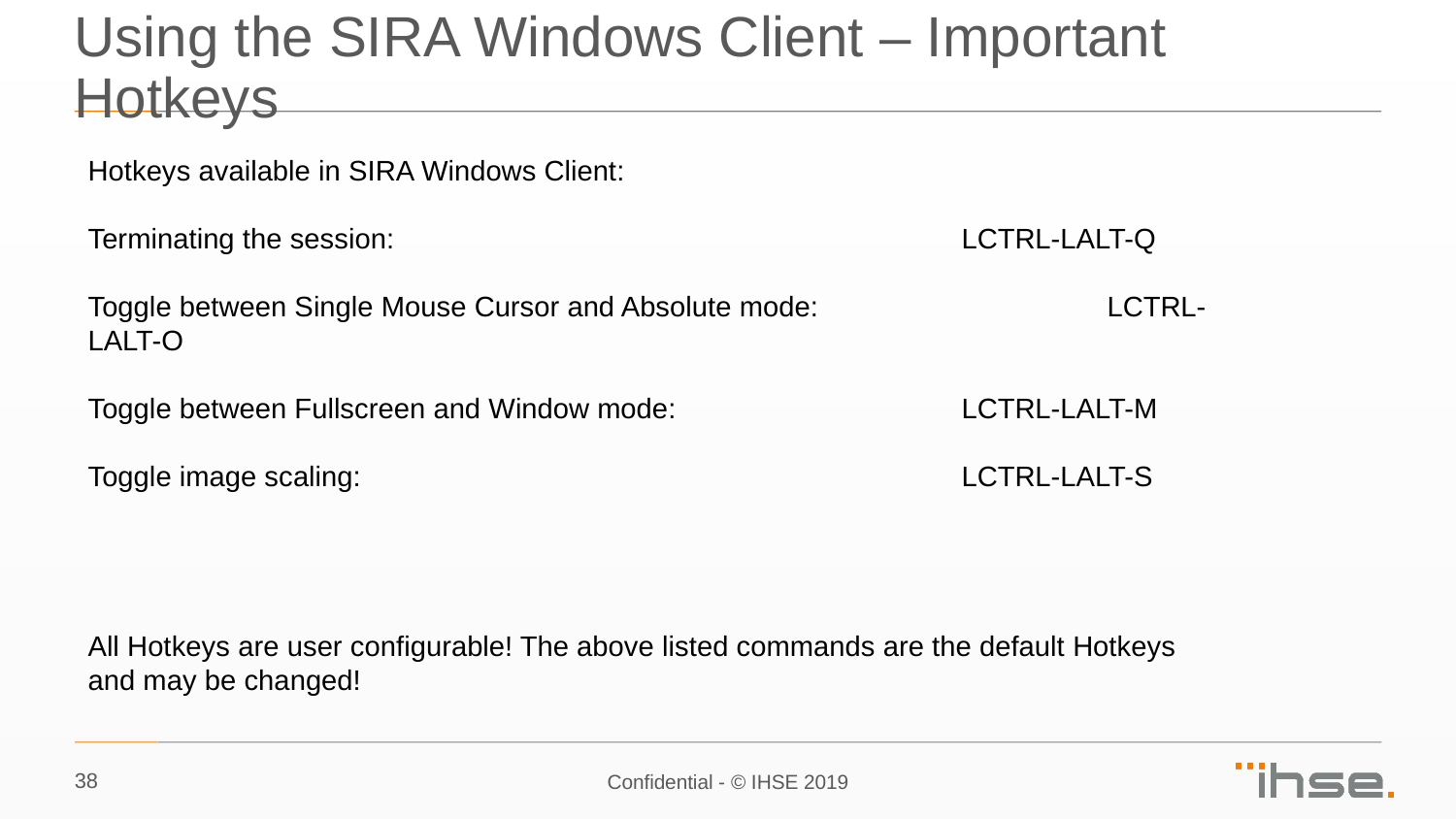

Using the SIRA Windows Client – Important Hotkeys
Hotkeys available in SIRA Windows Client:

Terminating the session:				LCTRL-LALT-Q
Toggle between Single Mouse Cursor and Absolute mode:		LCTRL-LALT-O
Toggle between Fullscreen and Window mode:		LCTRL-LALT-M

Toggle image scaling:					LCTRL-LALT-S

All Hotkeys are user configurable! The above listed commands are the default Hotkeys and may be changed!